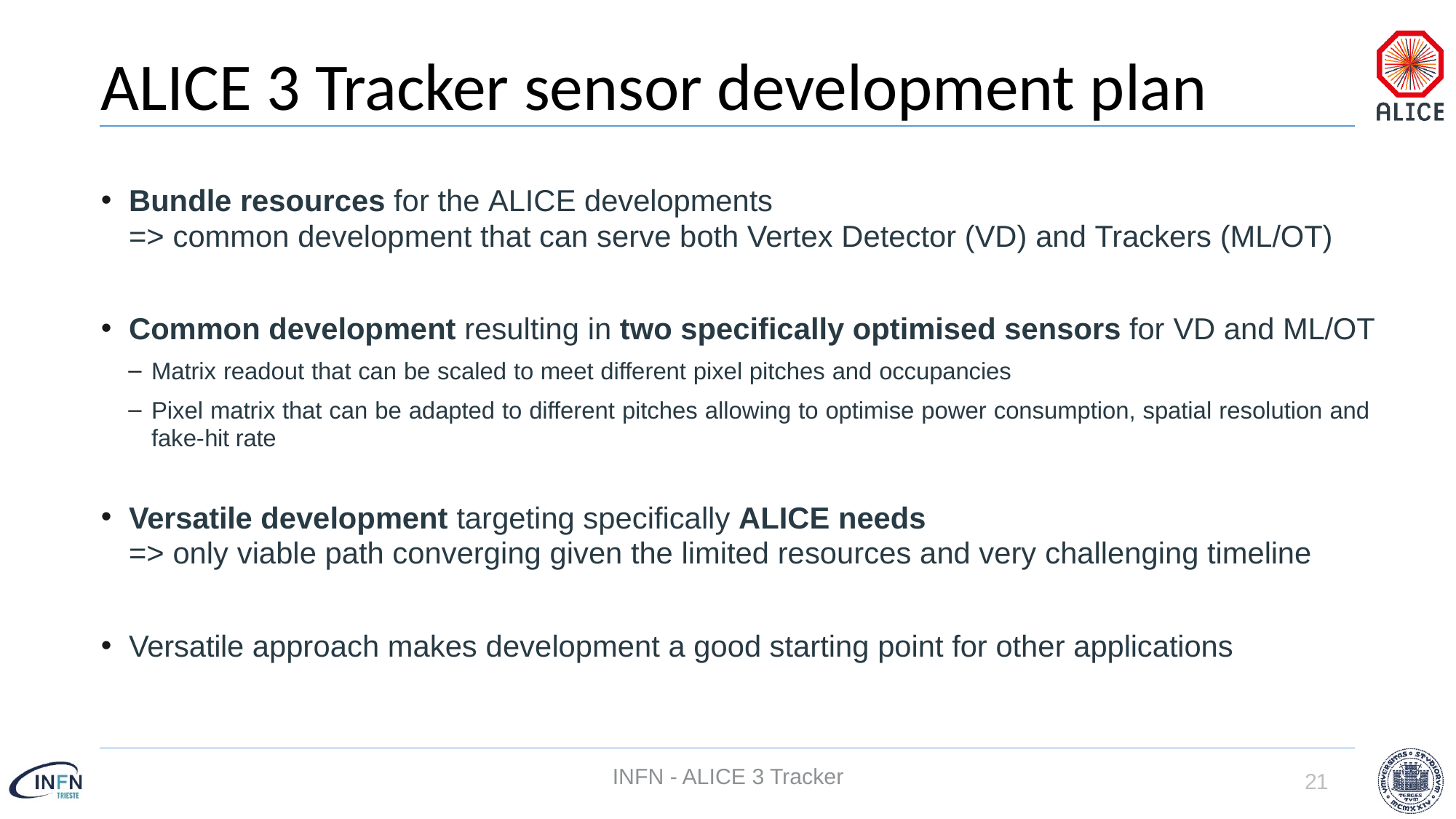

# ALICE 3 Tracker sensor development plan
Bundle resources for the ALICE developments
=> common development that can serve both Vertex Detector (VD) and Trackers (ML/OT)

Common development resulting in two specifically optimised sensors for VD and ML/OT
Matrix readout that can be scaled to meet different pixel pitches and occupancies
Pixel matrix that can be adapted to different pitches allowing to optimise power consumption, spatial resolution and fake-hit rate

Versatile development targeting specifically ALICE needs
=> only viable path converging given the limited resources and very challenging timeline

Versatile approach makes development a good starting point for other applications
INFN - ALICE 3 Tracker
21